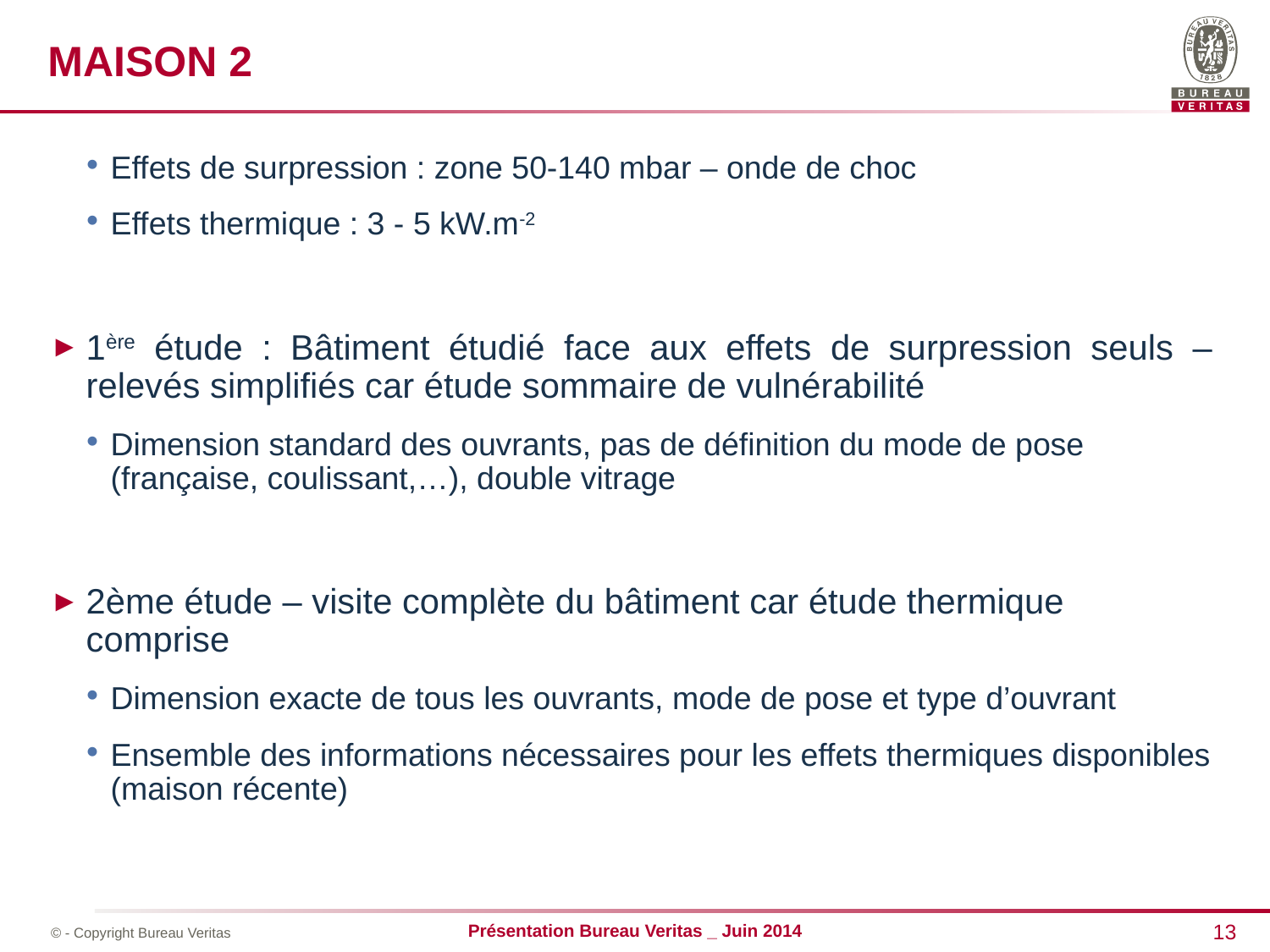

MAISON 2
Effets de surpression : zone 50-140 mbar – onde de choc
Effets thermique : 3 - 5 kW.m-2

1ère étude : Bâtiment étudié face aux effets de surpression seuls –relevés simplifiés car étude sommaire de vulnérabilité
Dimension standard des ouvrants, pas de définition du mode de pose (française, coulissant,…), double vitrage

2ème étude – visite complète du bâtiment car étude thermique comprise
Dimension exacte de tous les ouvrants, mode de pose et type d’ouvrant
Ensemble des informations nécessaires pour les effets thermiques disponibles (maison récente)